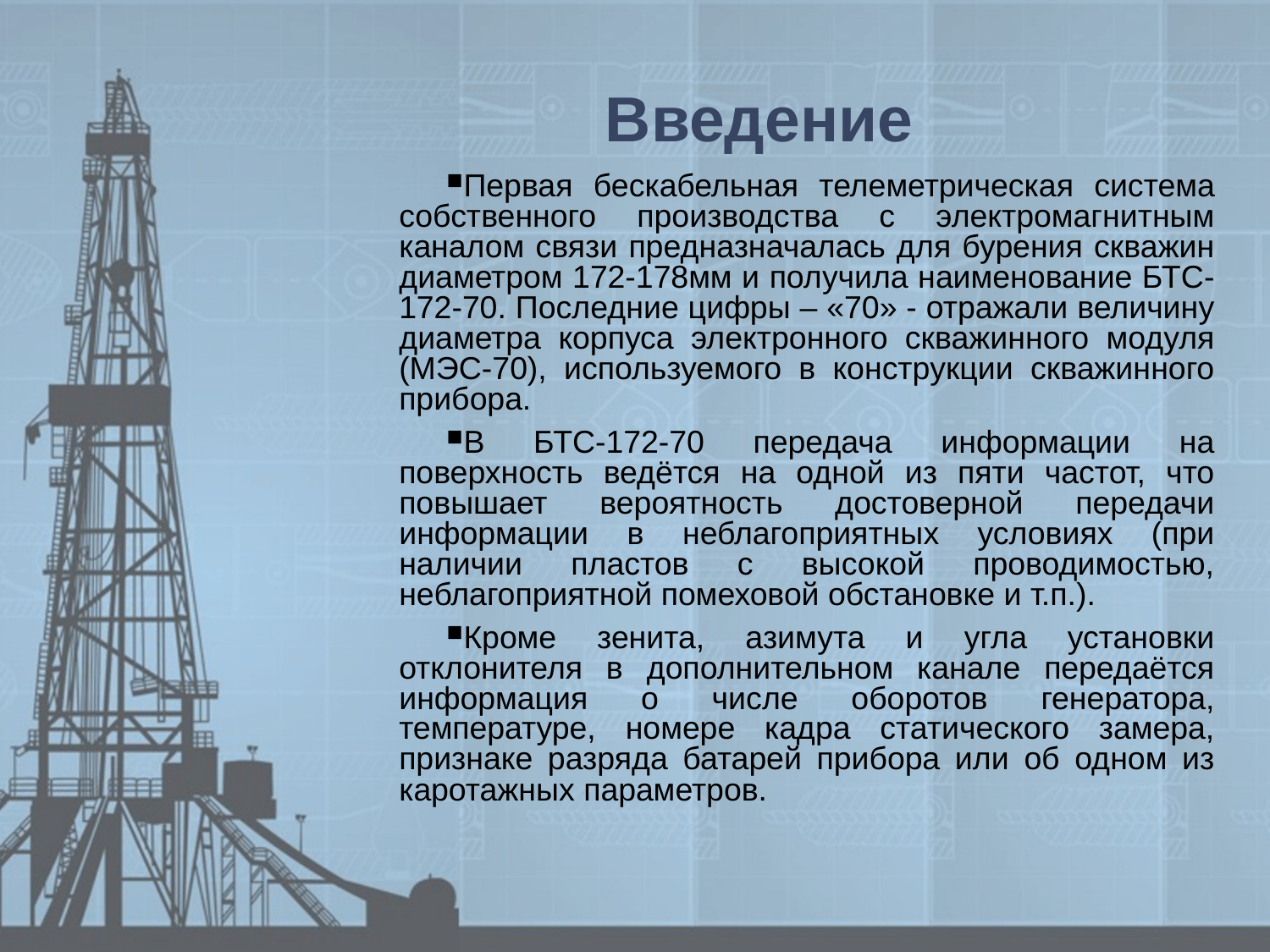

# Введение
Первая бескабельная телеметрическая система собственного производства с электромагнитным каналом связи предназначалась для бурения скважин диаметром 172-178мм и получила наименование БТС-172-70. Последние цифры – «70» - отражали величину диаметра корпуса электронного скважинного модуля (МЭС-70), используемого в конструкции скважинного прибора.
В БТС-172-70 передача информации на поверхность ведётся на одной из пяти частот, что повышает вероятность достоверной передачи информации в неблагоприятных условиях (при наличии пластов с высокой проводимостью, неблагоприятной помеховой обстановке и т.п.).
Кроме зенита, азимута и угла установки отклонителя в дополнительном канале передаётся информация о числе оборотов генератора, температуре, номере кадра статического замера, признаке разряда батарей прибора или об одном из каротажных параметров.